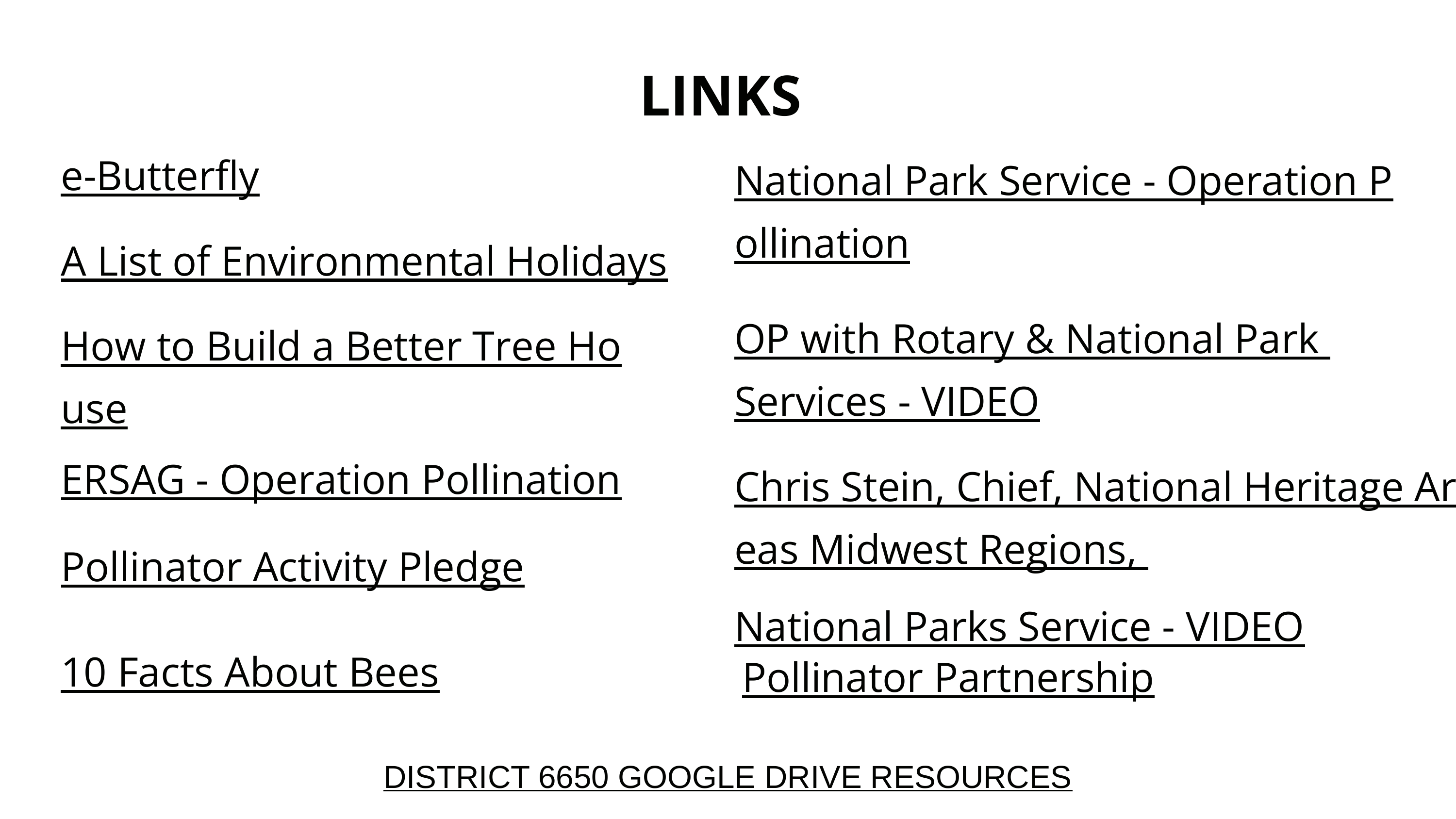

LINKS
e-Butterfly
National Park Service - Operation Pollination
A List of Environmental Holidays
OP with Rotary & National Park Services - VIDEO
How to Build a Better Tree House
ERSAG - Operation Pollination
Chris Stein, Chief, National Heritage Areas Midwest Regions,
National Parks Service - VIDEO
Pollinator Activity Pledge
10 Facts About Bees
Pollinator Partnership
DISTRICT 6650 GOOGLE DRIVE RESOURCES